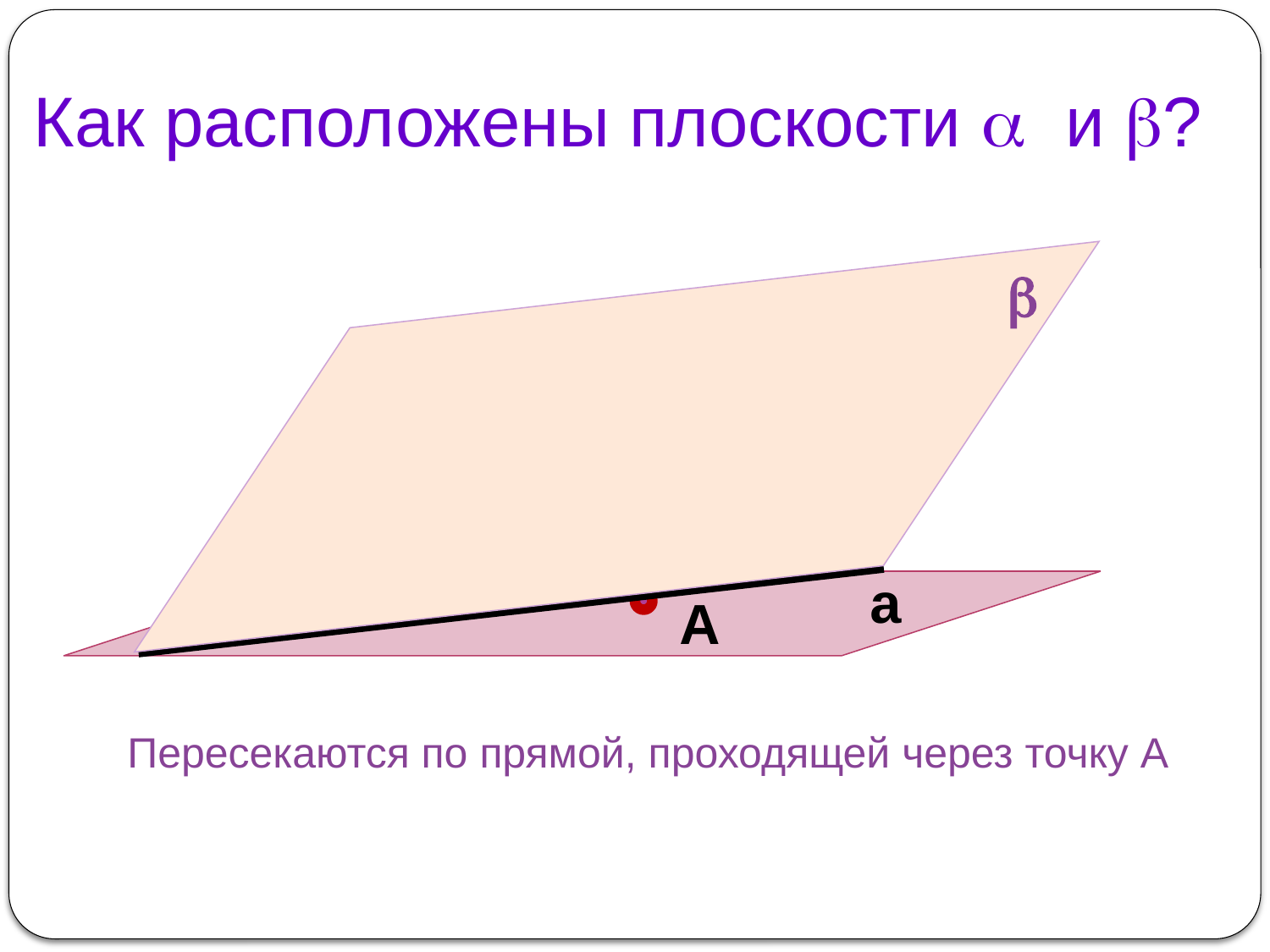

# Как расположены плоскости α  и β?
β

β

α
а

А

Пересекаются по прямой, проходящей через точку А